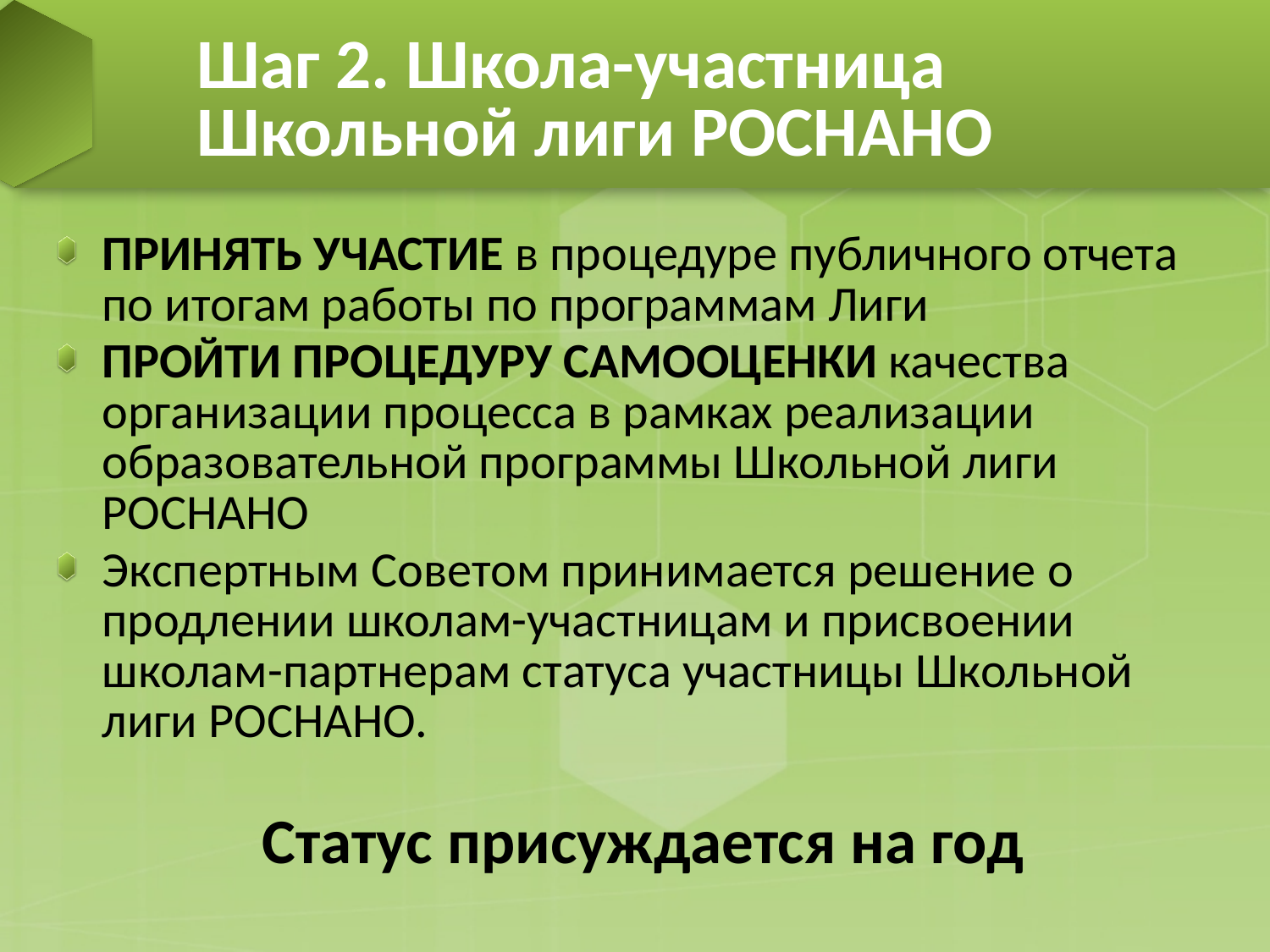

# Шаг 2. Школа-участница Школьной лиги РОСНАНО
ПРИНЯТЬ УЧАСТИЕ в процедуре публичного отчета по итогам работы по программам Лиги
ПРОЙТИ ПРОЦЕДУРУ САМООЦЕНКИ качества организации процесса в рамках реализации образовательной программы Школьной лиги РОСНАНО
Экспертным Советом принимается решение о продлении школам-участницам и присвоении школам-партнерам статуса участницы Школьной лиги РОСНАНО.

Статус присуждается на год